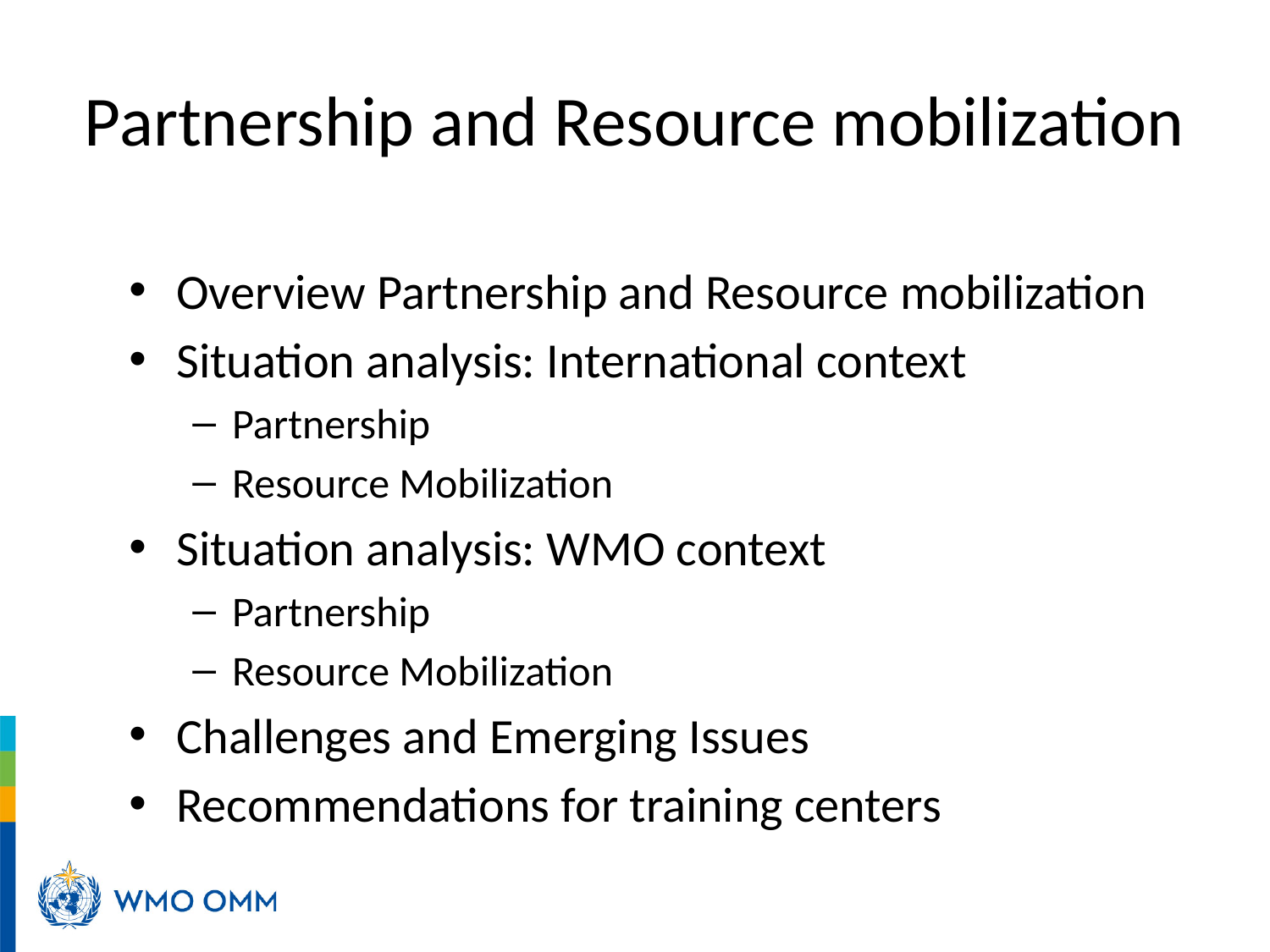

# Partnership and Resource mobilization
Overview Partnership and Resource mobilization
Situation analysis: International context
Partnership
Resource Mobilization
Situation analysis: WMO context
Partnership
Resource Mobilization
Challenges and Emerging Issues
Recommendations for training centers